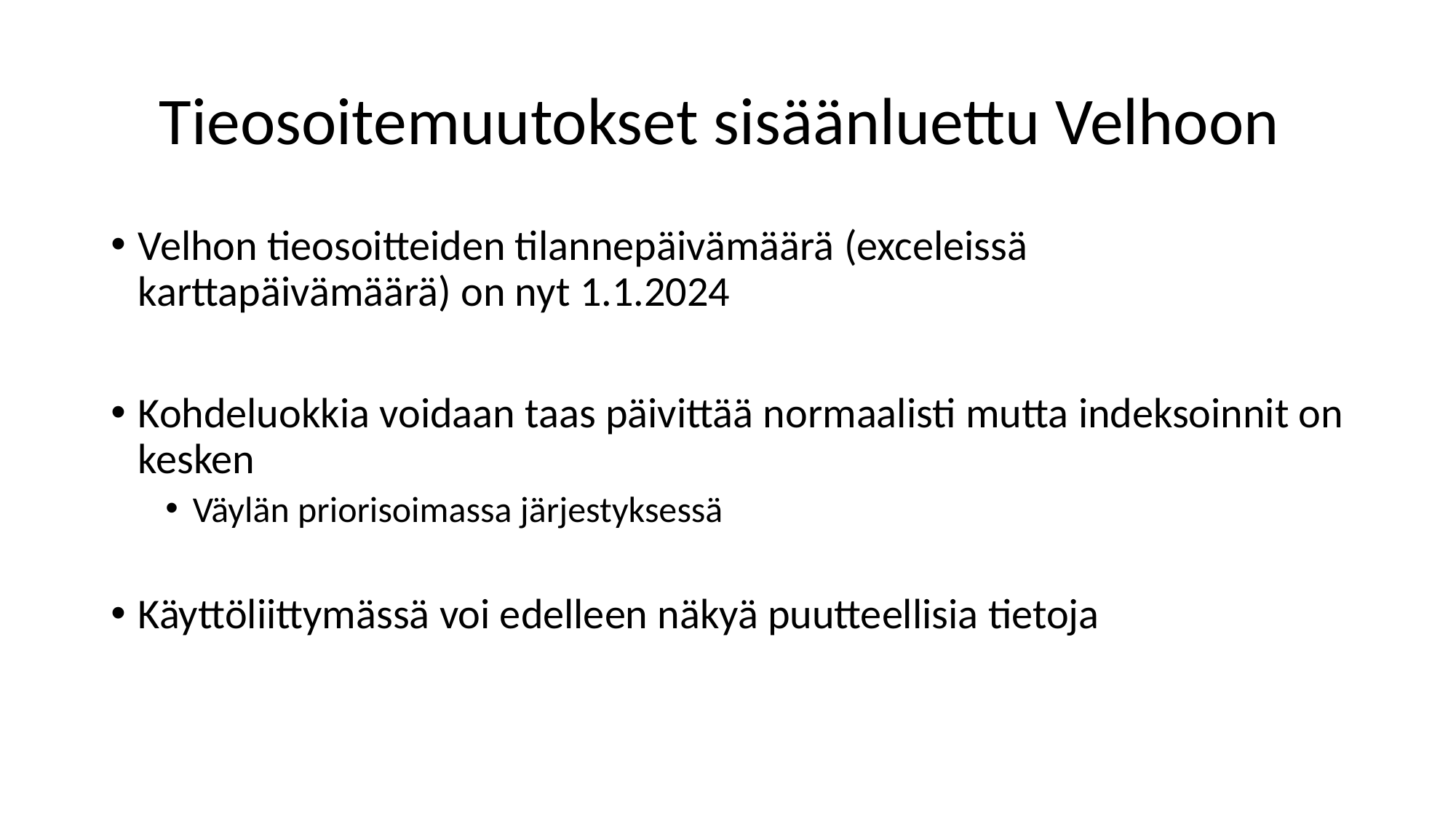

# Tieosoitemuutokset sisäänluettu Velhoon
Velhon tieosoitteiden tilannepäivämäärä (exceleissä karttapäivämäärä) on nyt 1.1.2024

Kohdeluokkia voidaan taas päivittää normaalisti mutta indeksoinnit on kesken
Väylän priorisoimassa järjestyksessä

Käyttöliittymässä voi edelleen näkyä puutteellisia tietoja